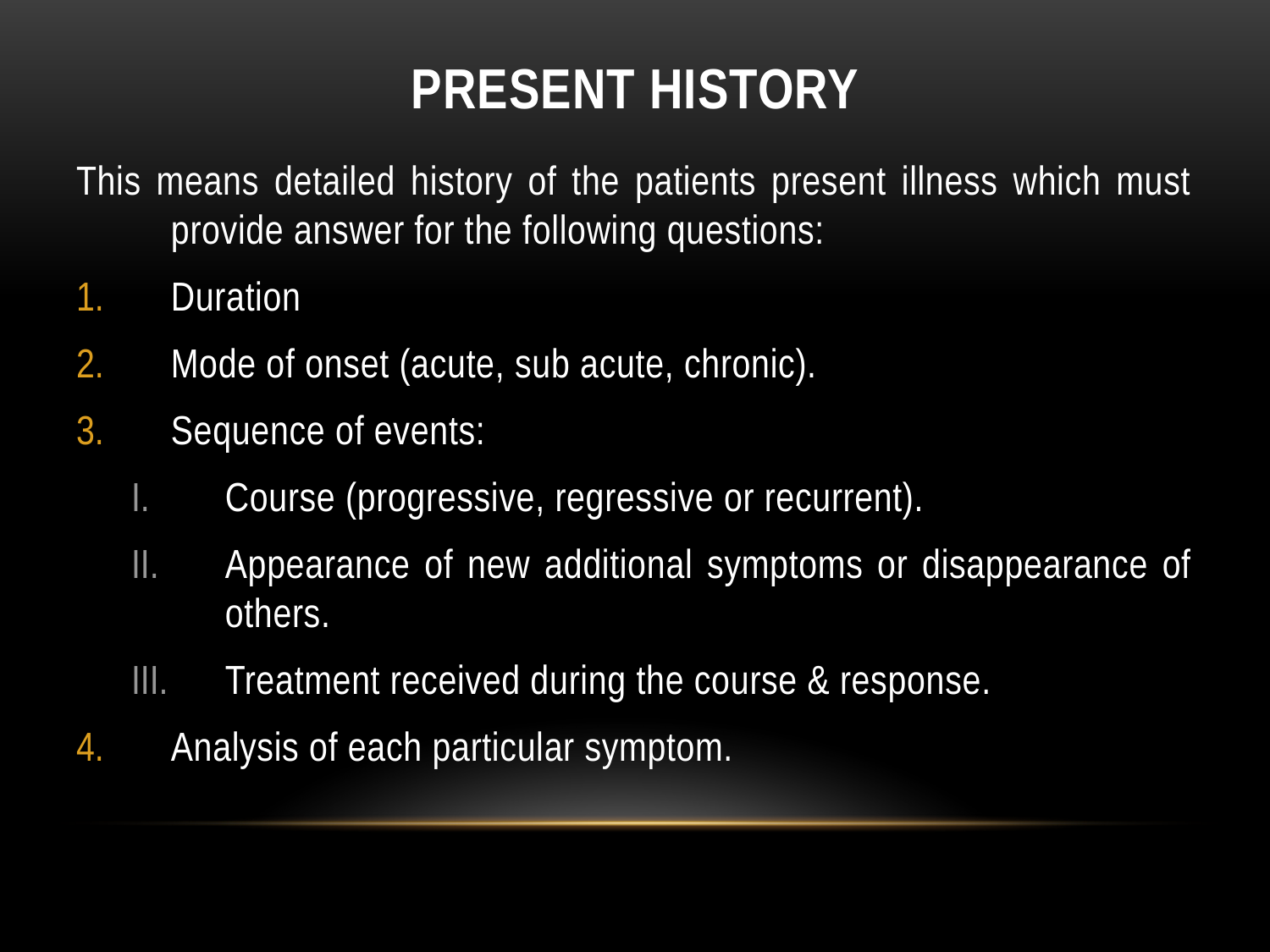

# Present History
This means detailed history of the patients present illness which must provide answer for the following questions:
Duration
Mode of onset (acute, sub acute, chronic).
Sequence of events:
Course (progressive, regressive or recurrent).
Appearance of new additional symptoms or disappearance of others.
Treatment received during the course & response.
Analysis of each particular symptom.